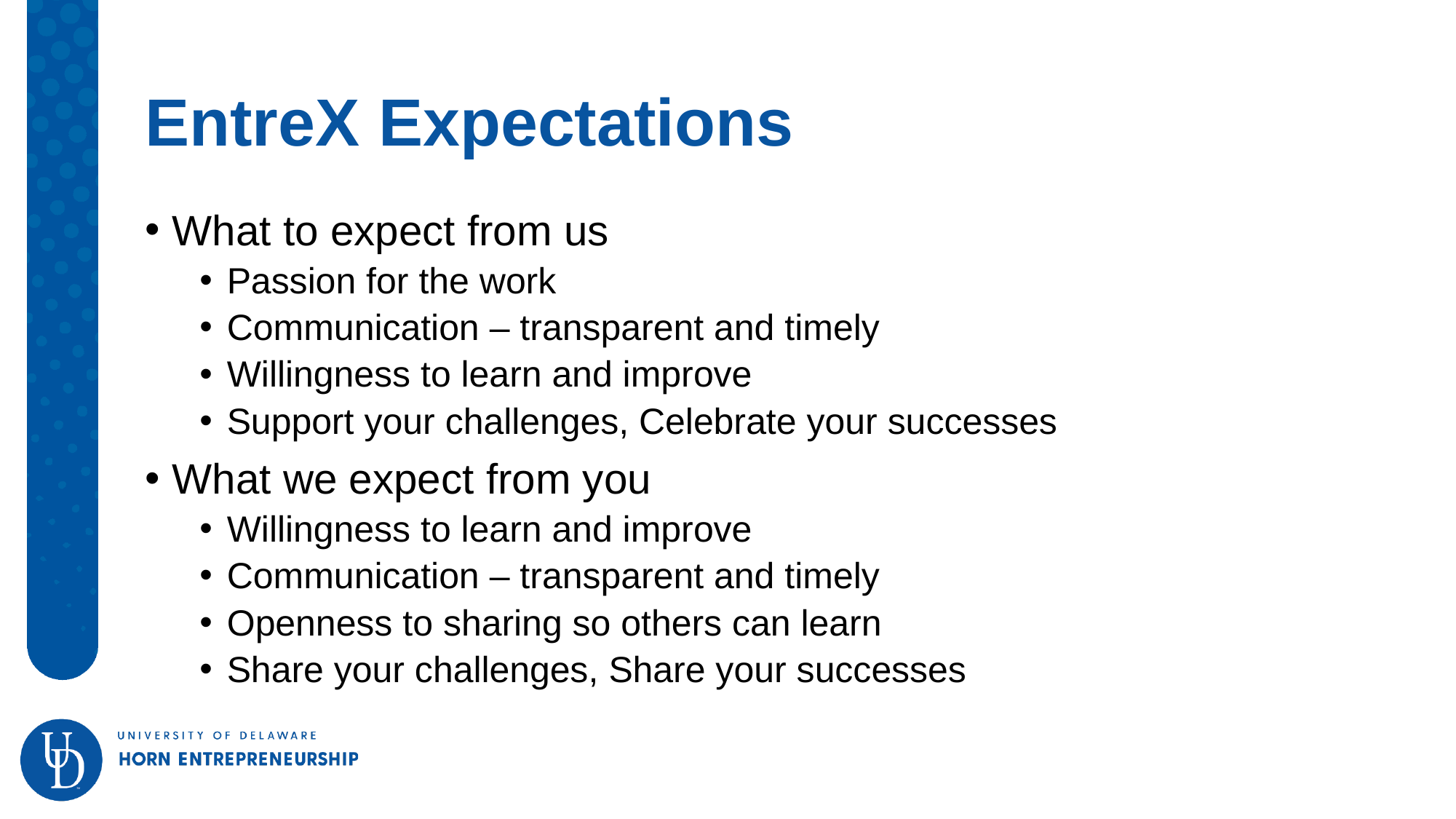

# EntreX Expectations
What to expect from us
Passion for the work
Communication – transparent and timely
Willingness to learn and improve
Support your challenges, Celebrate your successes
What we expect from you
Willingness to learn and improve
Communication – transparent and timely
Openness to sharing so others can learn
Share your challenges, Share your successes